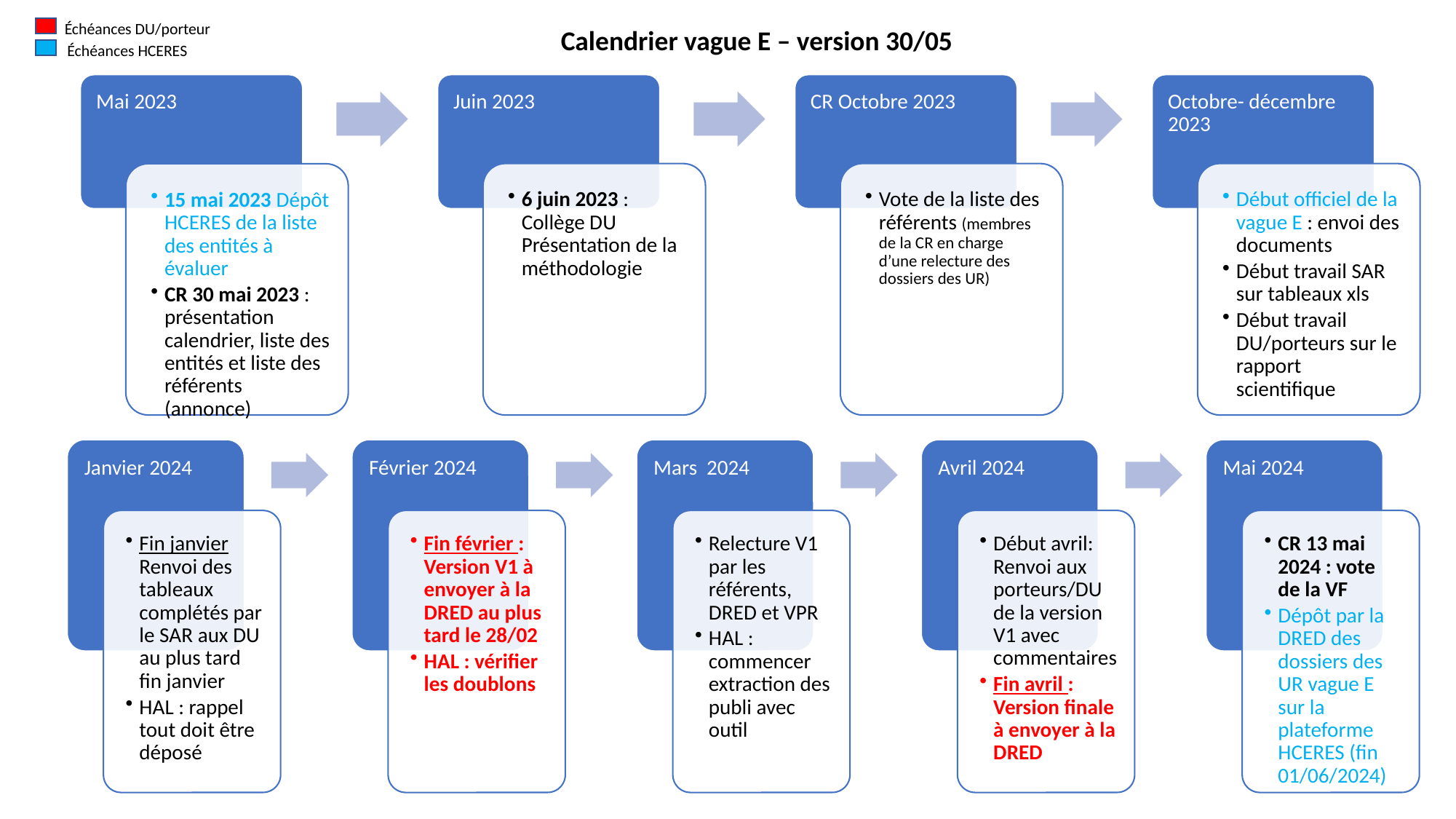

Échéances DU/porteur

Calendrier vague E – version 30/05
Échéances HCERES

Mai 2023
15 mai 2023 Dépôt HCERES de la liste des entités à évaluer
CR 30 mai 2023 : présentation calendrier, liste des entités et liste des référents (annonce)

Juin 2023
6 juin 2023 : Collège DU Présentation de la méthodologie

CR Octobre 2023
Vote de la liste des référents (membres de la CR en charge d’une relecture des dossiers des UR)

Octobre- décembre  2023
Début officiel de la vague E : envoi des documents
Début travail SAR sur tableaux xls
Début travail DU/porteurs sur le rapport scientifique
Janvier 2024
Fin janvier Renvoi des tableaux complétés par le SAR aux DU au plus tard fin janvier
HAL : rappel tout doit être déposé

Février 2024
Fin février : Version V1 à envoyer à la DRED au plus tard le 28/02
HAL : vérifier les doublons

Mars  2024
Relecture V1 par les référents, DRED et VPR
HAL : commencer extraction des publi avec outil

Avril 2024
Début avril: Renvoi aux porteurs/DU de la version V1 avec commentaires
Fin avril : Version finale à envoyer à la DRED

Mai 2024
CR 13 mai 2024 : vote de la VF
Dépôt par la DRED des dossiers des UR vague E sur la plateforme HCERES (fin 01/06/2024)